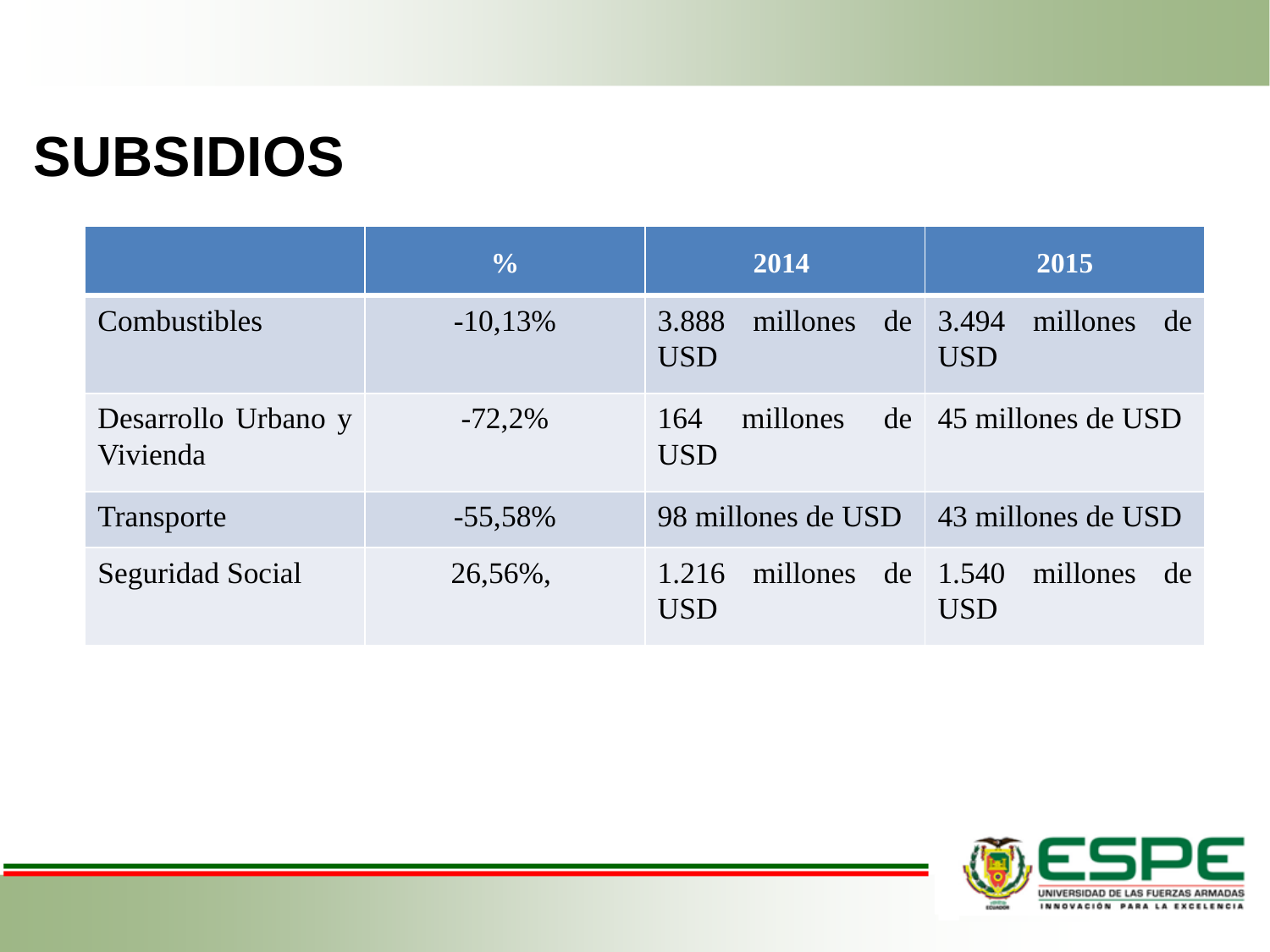

SUBSIDIOS
|  | % | 2014 | 2015 |
| --- | --- | --- | --- |
| Combustibles | -10,13% | 3.888 millones de USD | 3.494 millones de USD |
| Desarrollo Urbano y Vivienda | -72,2% | 164 millones de USD | 45 millones de USD |
| Transporte | -55,58% | 98 millones de USD | 43 millones de USD |
| Seguridad Social | 26,56%, | 1.216 millones de USD | 1.540 millones de USD |